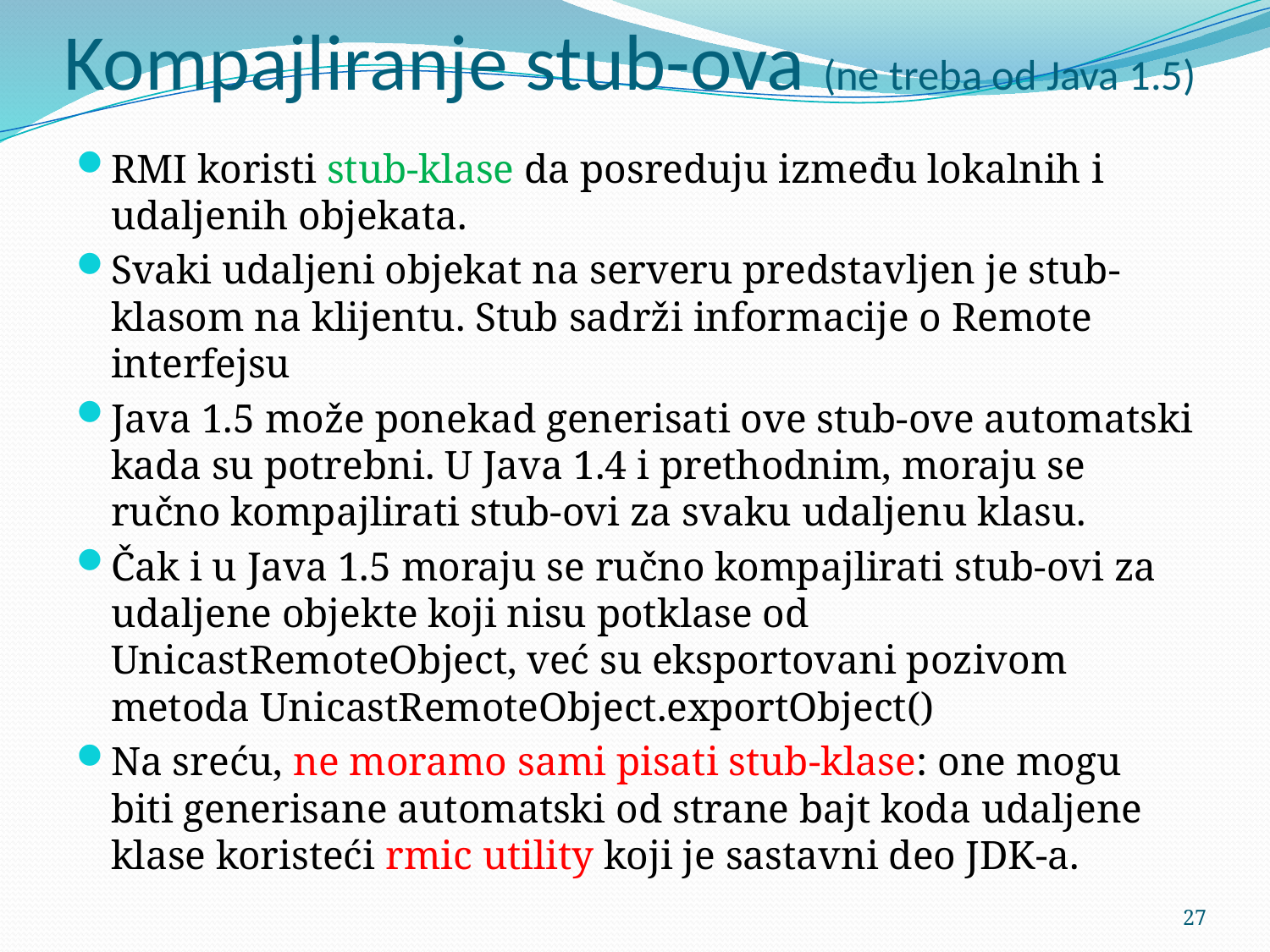

# Kompajliranje stub-ova (ne treba od Java 1.5)
RMI koristi stub-klase da posreduju između lokalnih i udaljenih objekata.
Svaki udaljeni objekat na serveru predstavljen je stub-klasom na klijentu. Stub sadrži informacije o Remote interfejsu
Java 1.5 može ponekad generisati ove stub-ove automatski kada su potrebni. U Java 1.4 i prethodnim, moraju se ručno kompajlirati stub-ovi za svaku udaljenu klasu.
Čak i u Java 1.5 moraju se ručno kompajlirati stub-ovi za udaljene objekte koji nisu potklase od UnicastRemoteObject, već su eksportovani pozivom metoda UnicastRemoteObject.exportObject()
Na sreću, ne moramo sami pisati stub-klase: one mogu biti generisane automatski od strane bajt koda udaljene klase koristeći rmic utility koji je sastavni deo JDK-a.

27